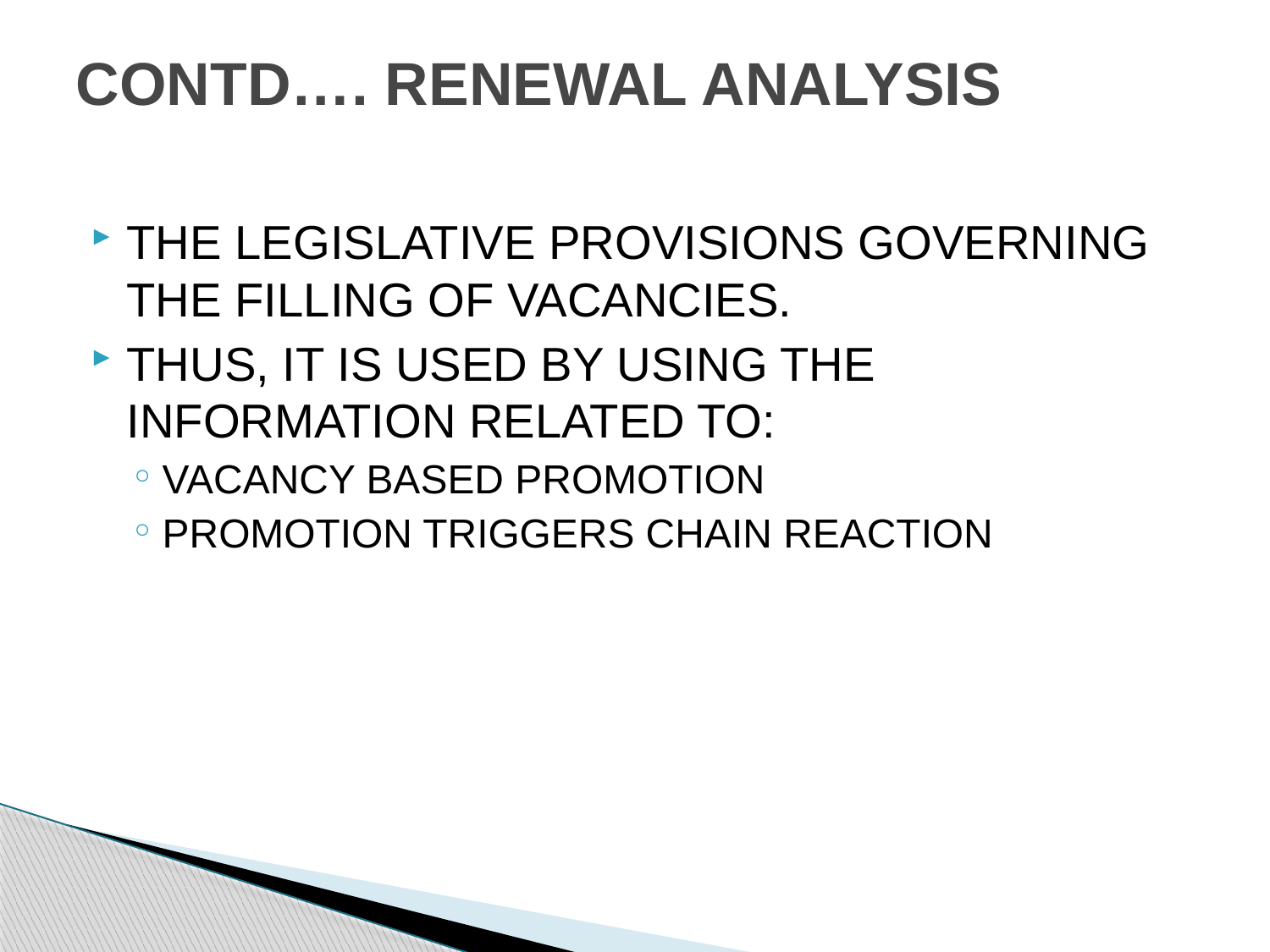

# CONTD…. RENEWAL ANALYSIS
THE LEGISLATIVE PROVISIONS GOVERNING THE FILLING OF VACANCIES.
THUS, IT IS USED BY USING THE INFORMATION RELATED TO:
VACANCY BASED PROMOTION
PROMOTION TRIGGERS CHAIN REACTION